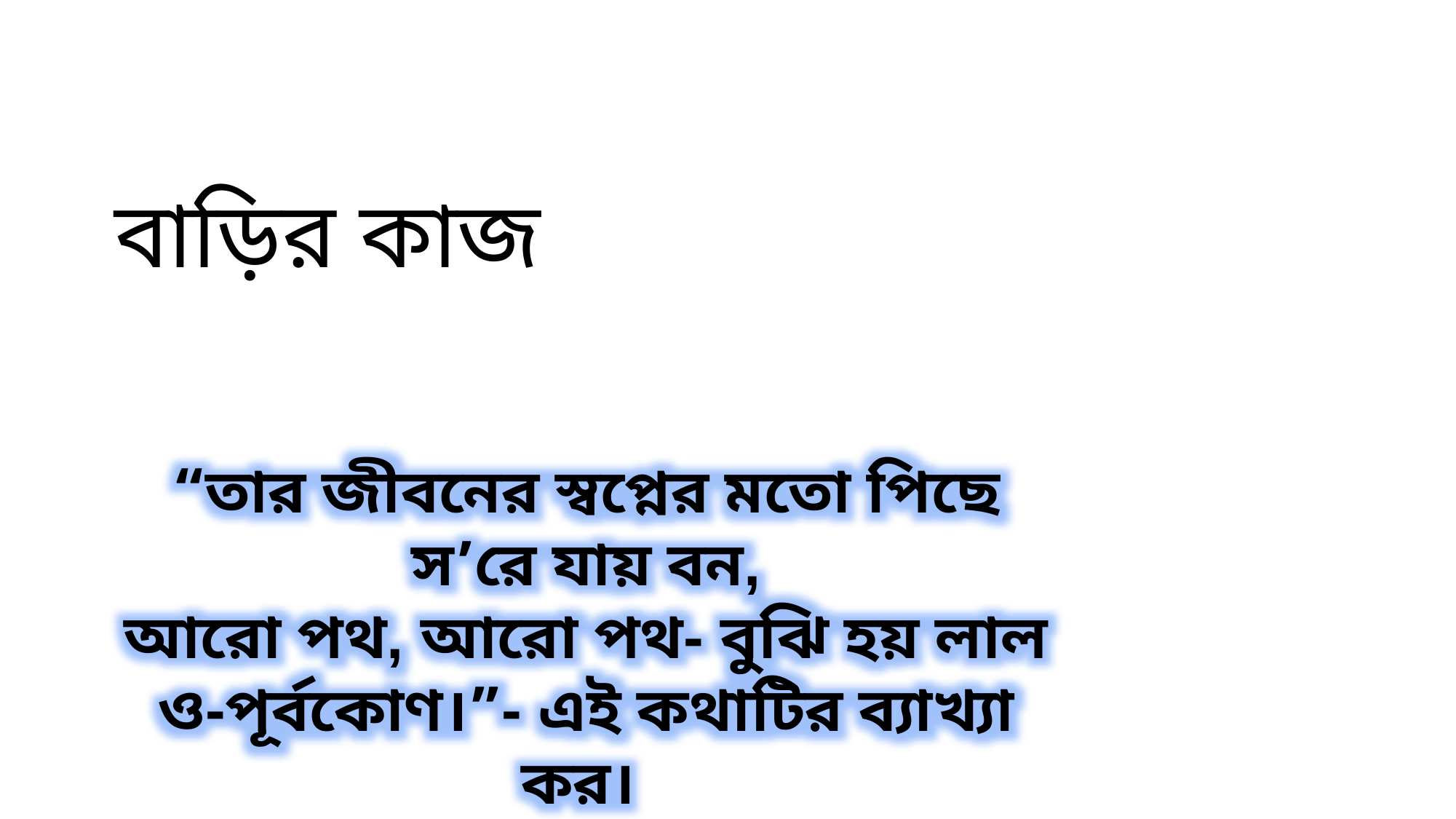

বাড়ির কাজ
“তার জীবনের স্বপ্নের মতো পিছে স’রে যায় বন,
আরো পথ, আরো পথ- বুঝি হয় লাল ও-পূর্বকোণ।”- এই কথাটির ব্যাখ্যা কর।